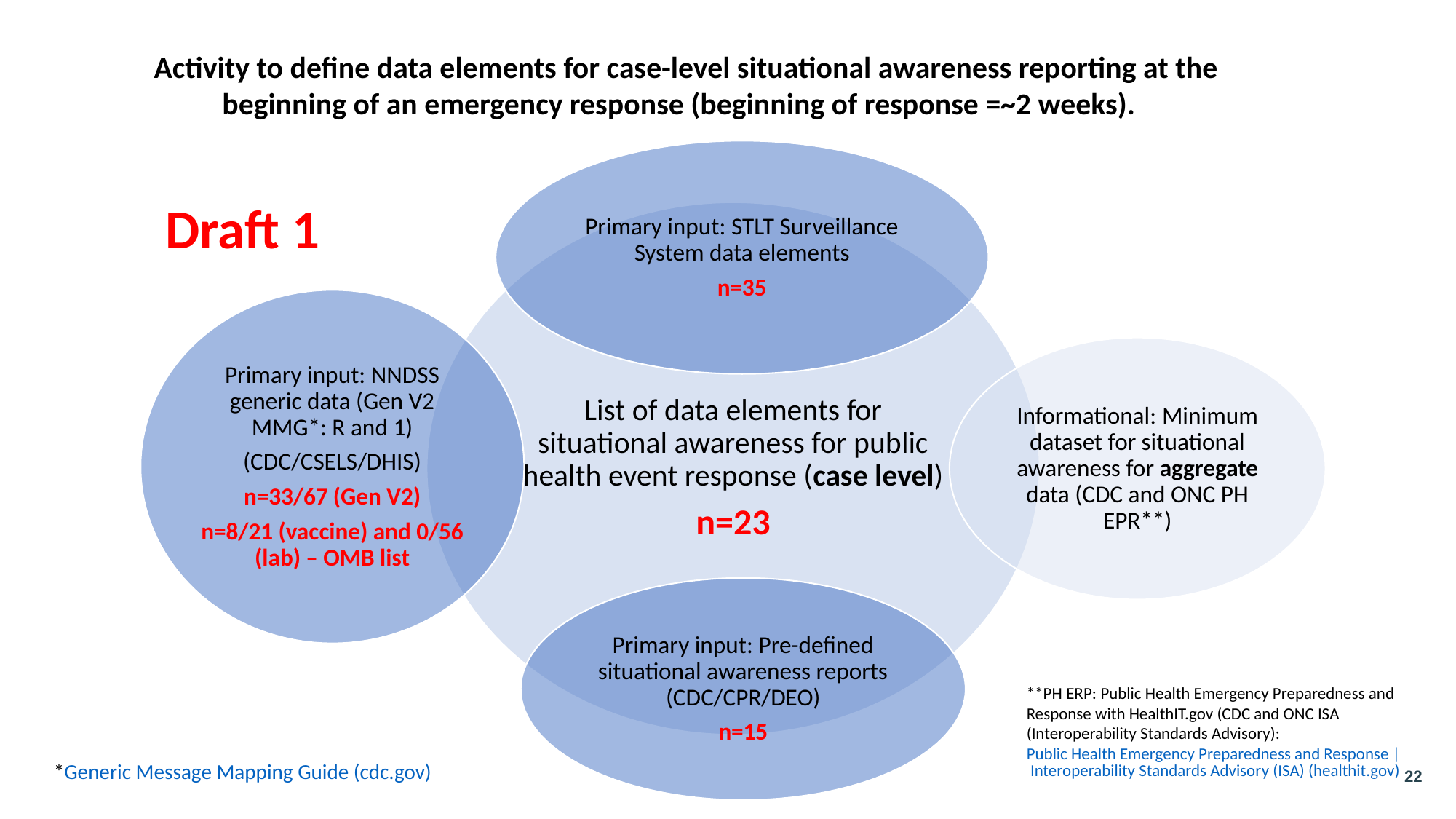

Activity to define data elements for case-level situational awareness reporting at the beginning of an emergency response (beginning of response =~2 weeks).
List of data elements for situational awareness for public health event response (case level)
n=23
Primary input: Pre-defined situational awareness reports (CDC/CPR/DEO)
n=15
Informational: Minimum dataset for situational awareness for aggregate data (CDC and ONC PH EPR**)
Primary input: STLT Surveillance System data elements
n=35
Primary input: NNDSS generic data (Gen V2 MMG*: R and 1)
(CDC/CSELS/DHIS)
n=33/67 (Gen V2)
n=8/21 (vaccine) and 0/56 (lab) – OMB list
Draft 1
**PH ERP: Public Health Emergency Preparedness and Response with HealthIT.gov (CDC and ONC ISA (Interoperability Standards Advisory):
Public Health Emergency Preparedness and Response | Interoperability Standards Advisory (ISA) (healthit.gov)
*Generic Message Mapping Guide (cdc.gov)
22